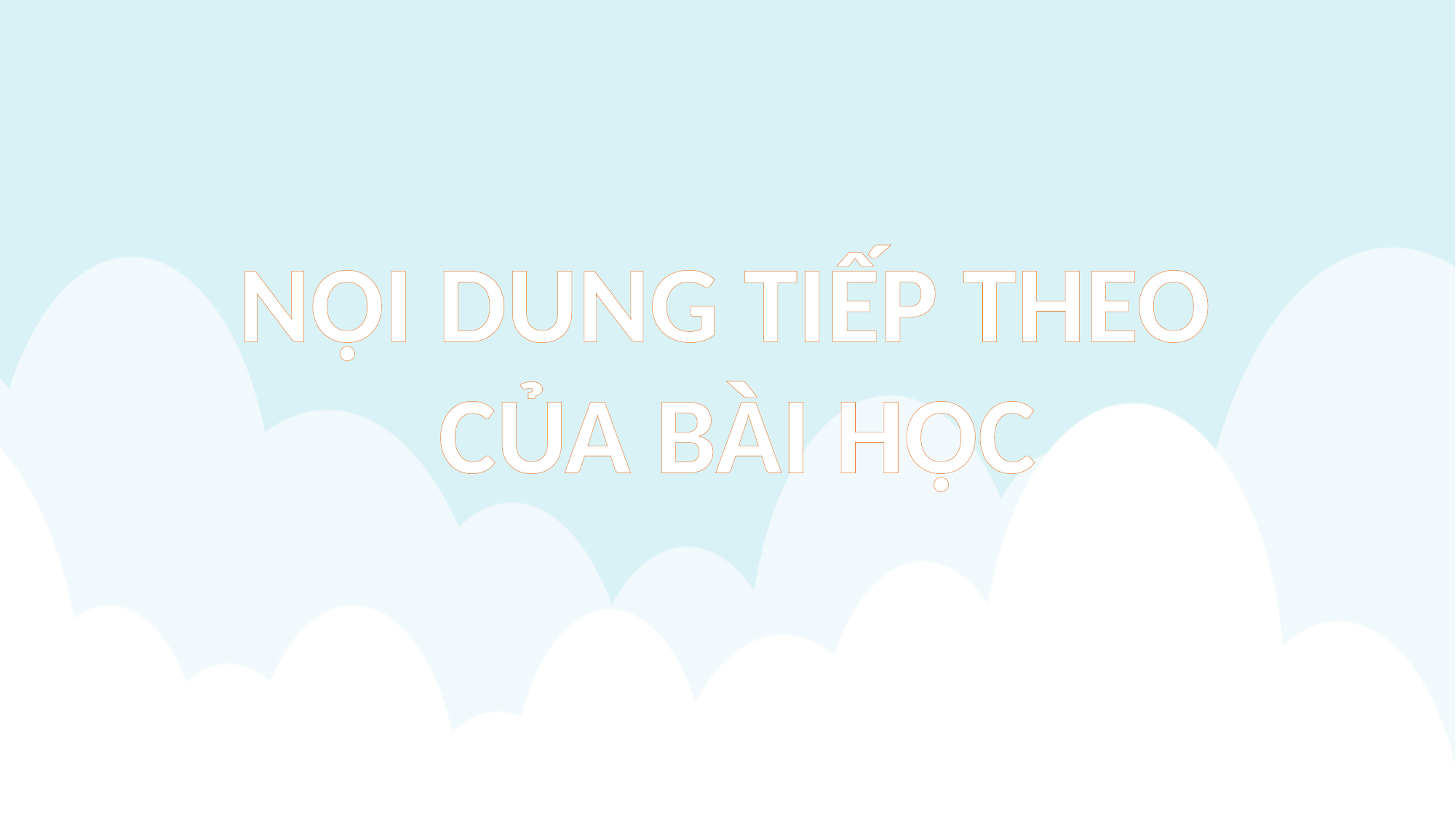

NỘI DUNG TIẾP THEO
CỦA BÀI HỌC